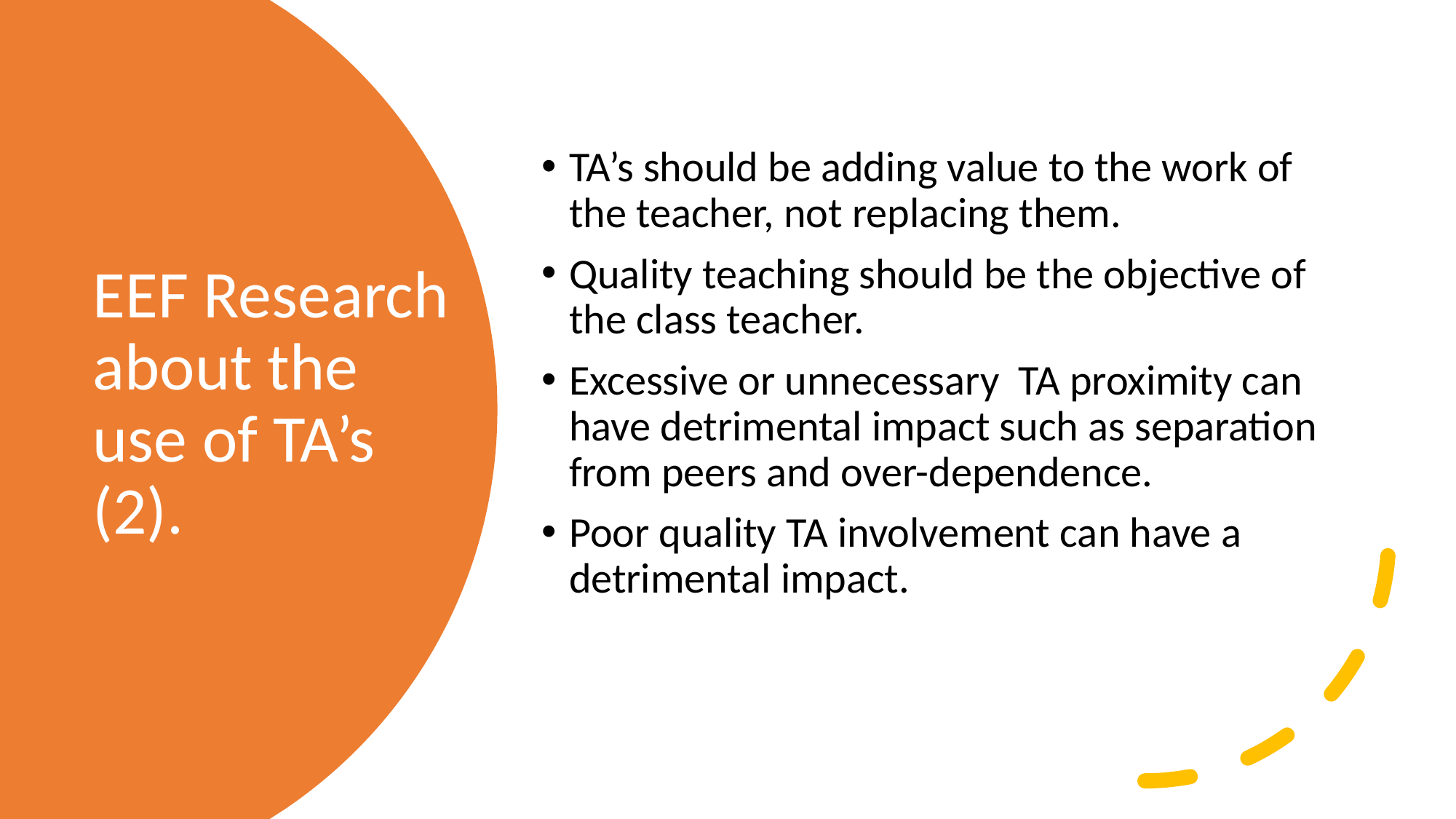

TA’s should be adding value to the work of the teacher, not replacing them.
Quality teaching should be the objective of the class teacher.
Excessive or unnecessary  TA proximity can have detrimental impact such as separation from peers and over-dependence.
Poor quality TA involvement can have a detrimental impact.

# EEF Research about the use of TA’s (2).